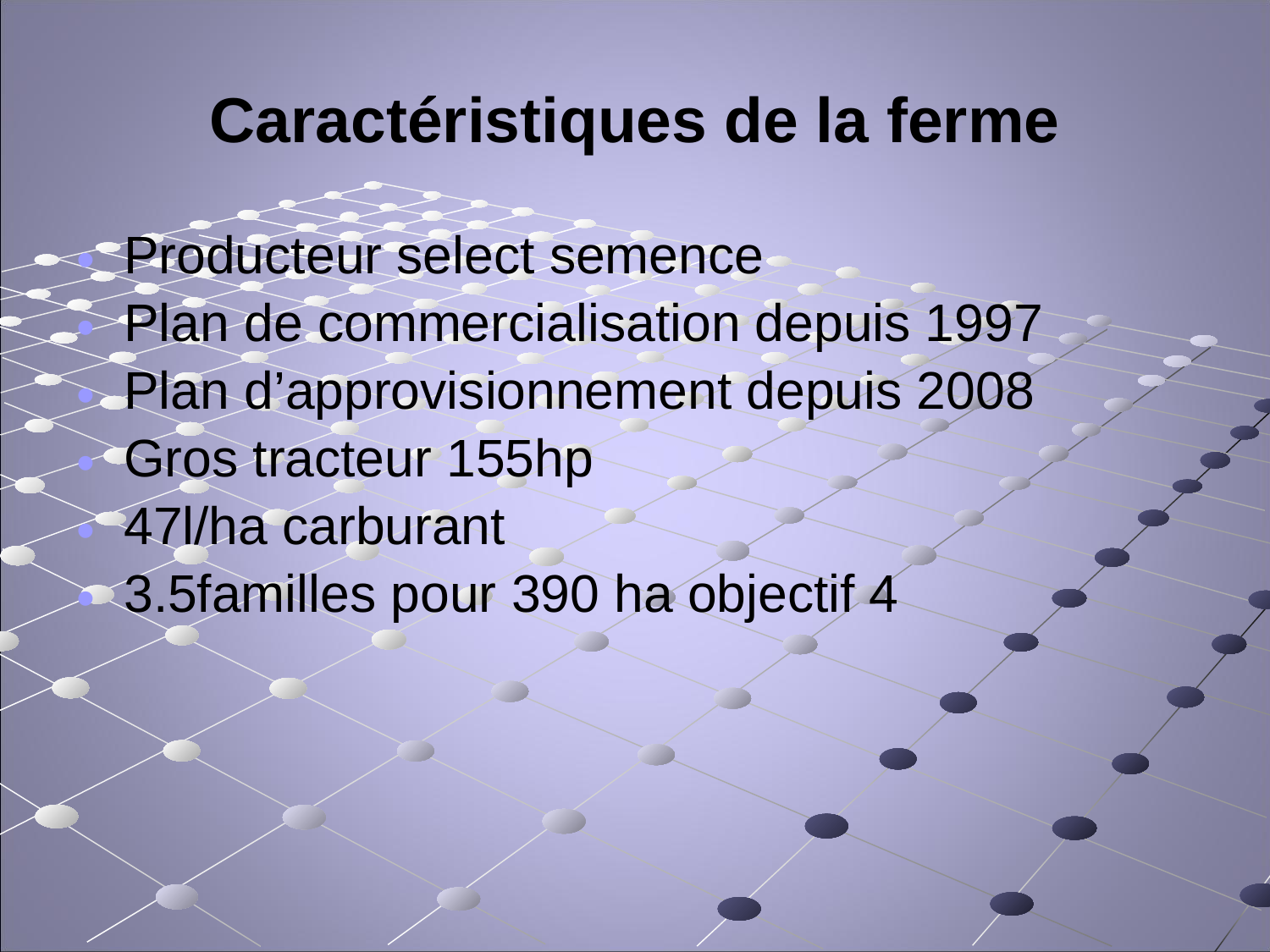

# Caractéristiques de la ferme
Producteur select semence
Plan de commercialisation depuis 1997
Plan d’approvisionnement depuis 2008
Gros tracteur 155hp
47l/ha carburant
3.5familles pour 390 ha objectif 4